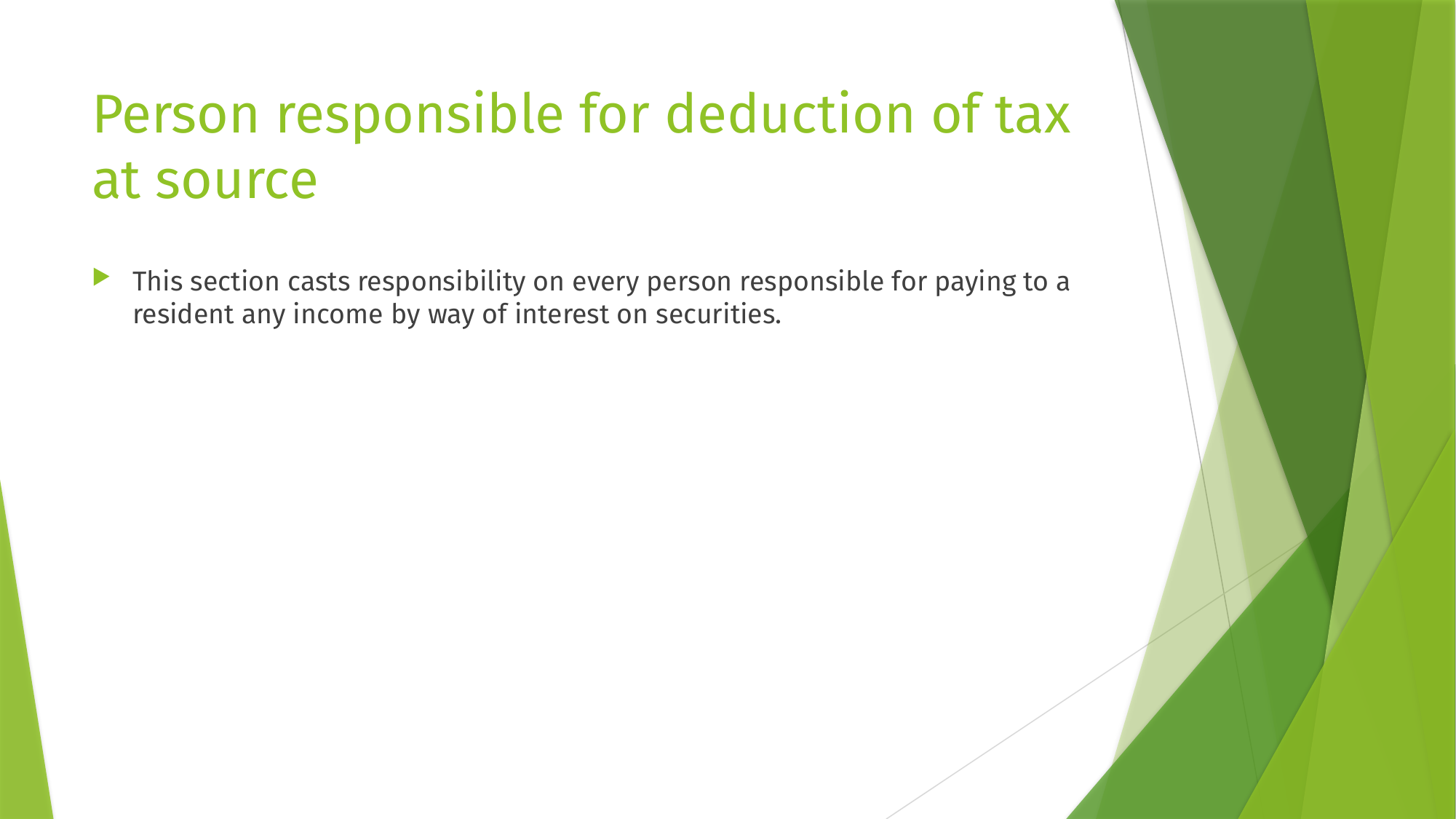

# Person responsible for deduction of tax at source
This section casts responsibility on every person responsible for paying to a resident any income by way of interest on securities.